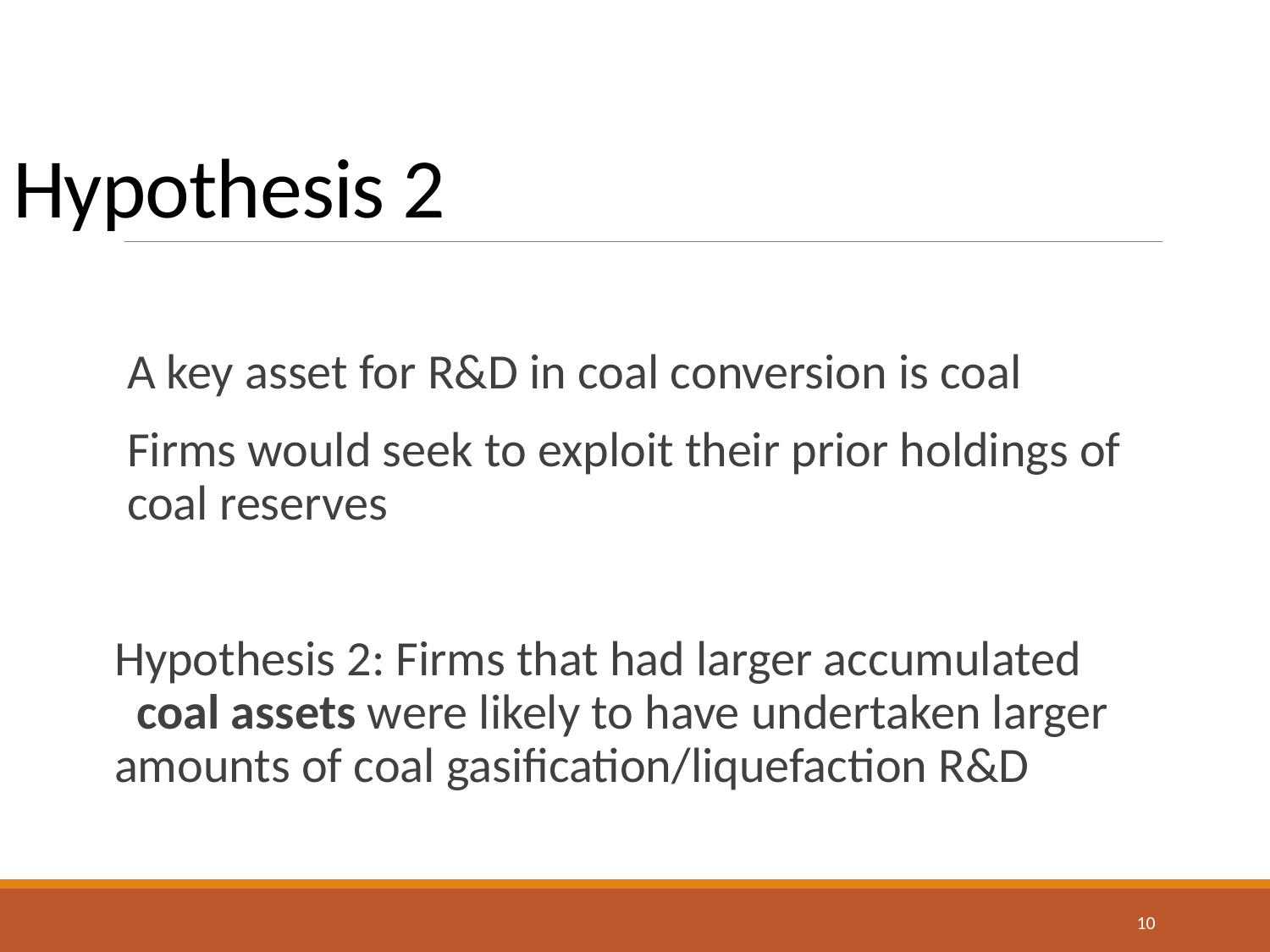

# Hypothesis 2

A key asset for R&D in coal conversion is coal
Firms would seek to exploit their prior holdings of coal reserves

Hypothesis 2: Firms that had larger accumulated          coal assets were likely to have undertaken larger amounts of coal gasification/liquefaction R&D
10